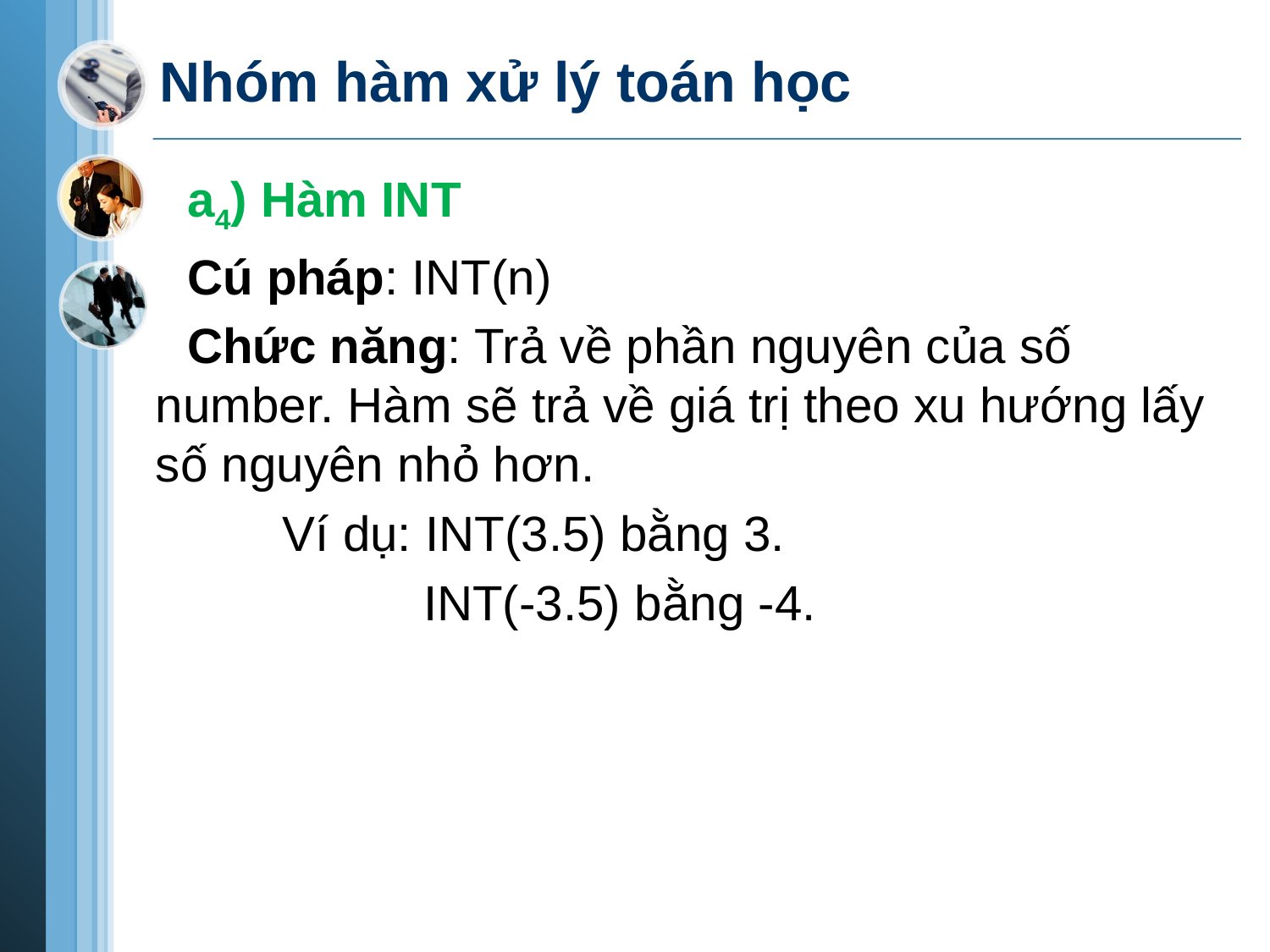

# Nhóm hàm xử lý toán học
a4) Hàm INT
Cú pháp: INT(n)
Chức năng: Trả về phần nguyên của số number. Hàm sẽ trả về giá trị theo xu hướng lấy số nguyên nhỏ hơn.
	Ví dụ: INT(3.5) bằng 3.
		 INT(-3.5) bằng -4.